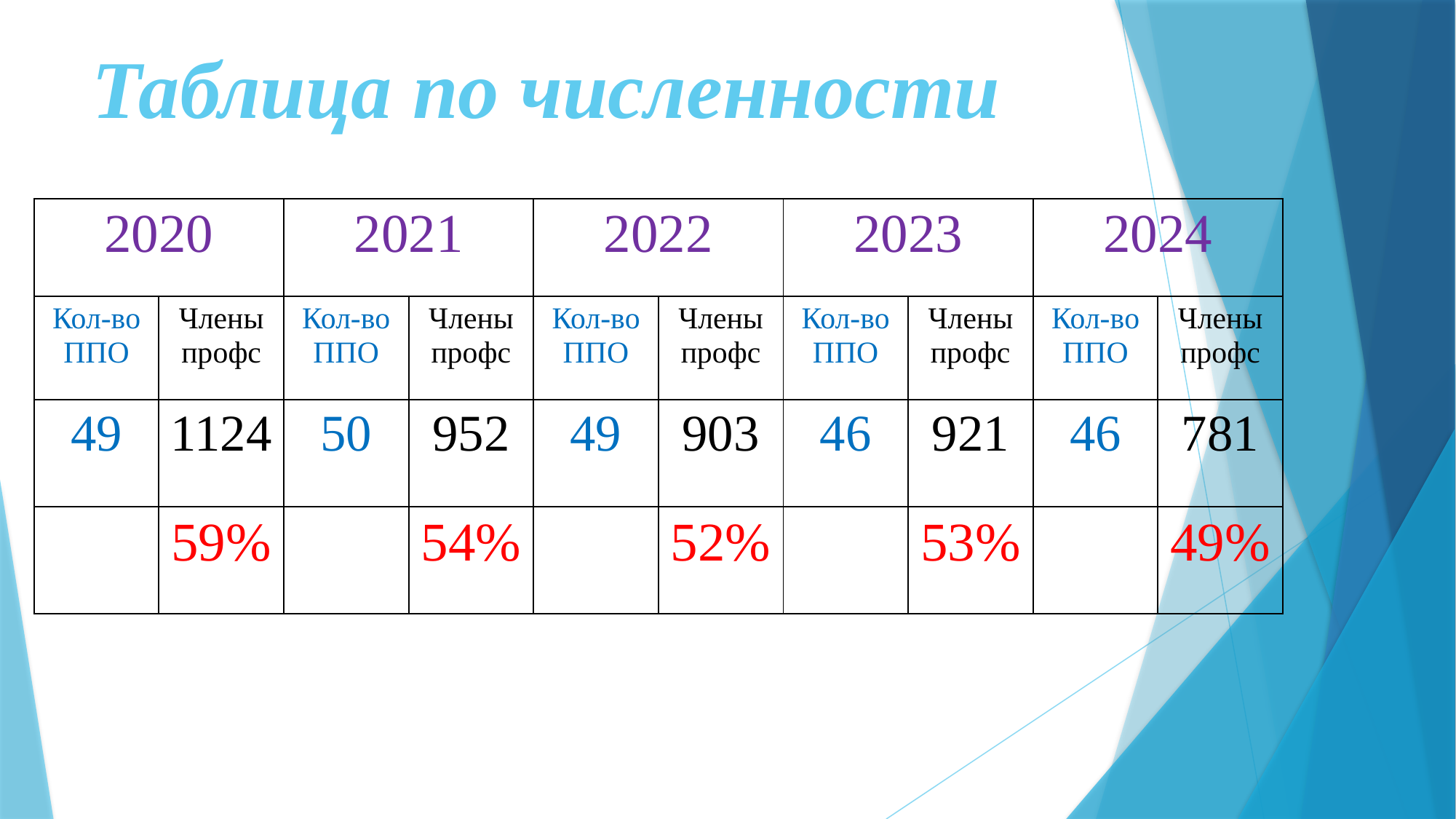

# Таблица по численности
| 2020 |  | 2021 |  | 2022 |  | 2023 |  | 2024 |  |
| --- | --- | --- | --- | --- | --- | --- | --- | --- | --- |
| Кол-во ППО | Члены профс | Кол-во ППО | Члены профс | Кол-во ППО | Члены профс | Кол-во ППО | Члены профс | Кол-во ППО | Члены профс |
| 49 | 1124 | 50 | 952 | 49 | 903 | 46 | 921 | 46 | 781 |
|  | 59% |  | 54% |  | 52% |  | 53% |  | 49% |